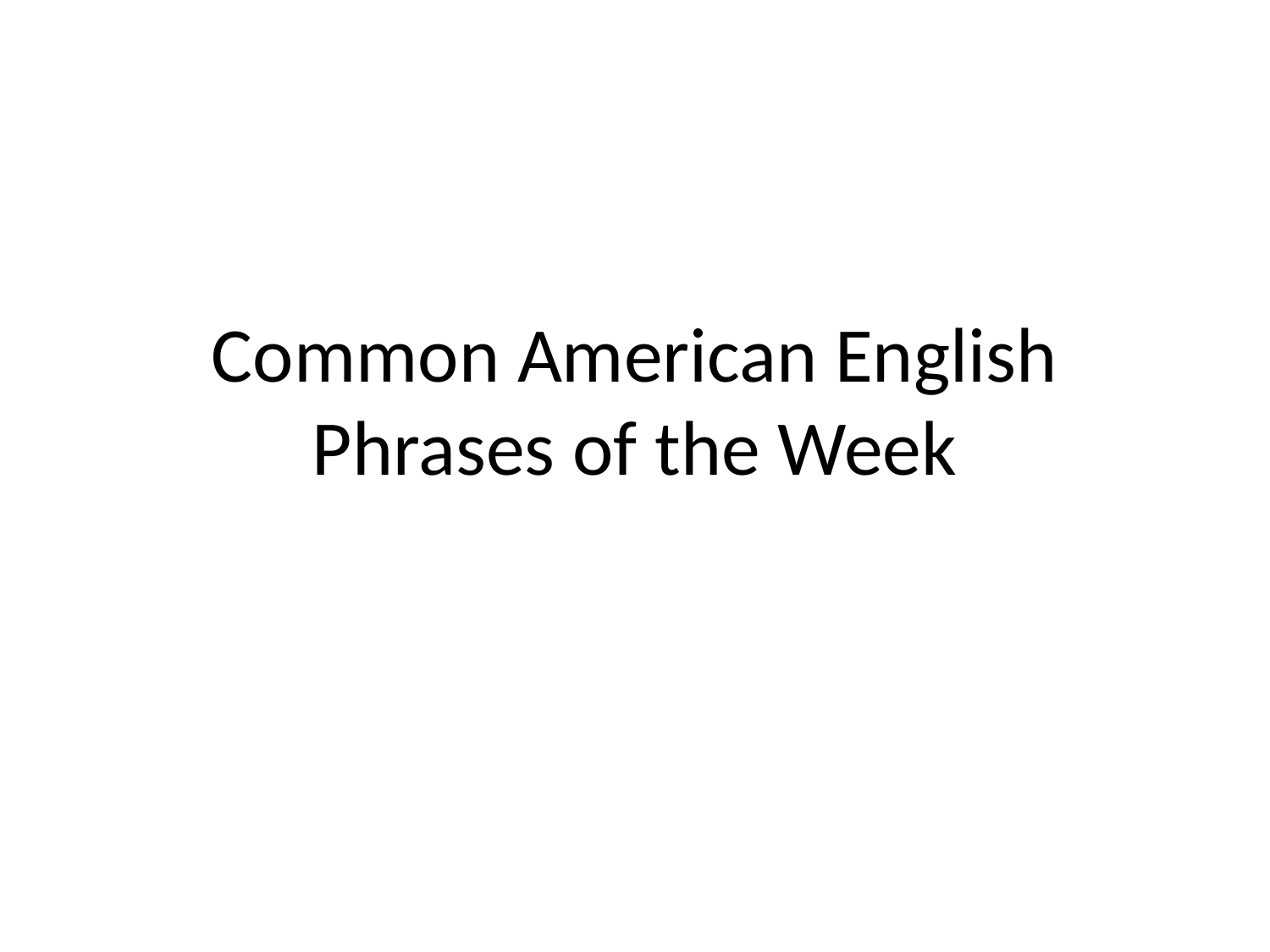

# Common American English Phrases of the Week